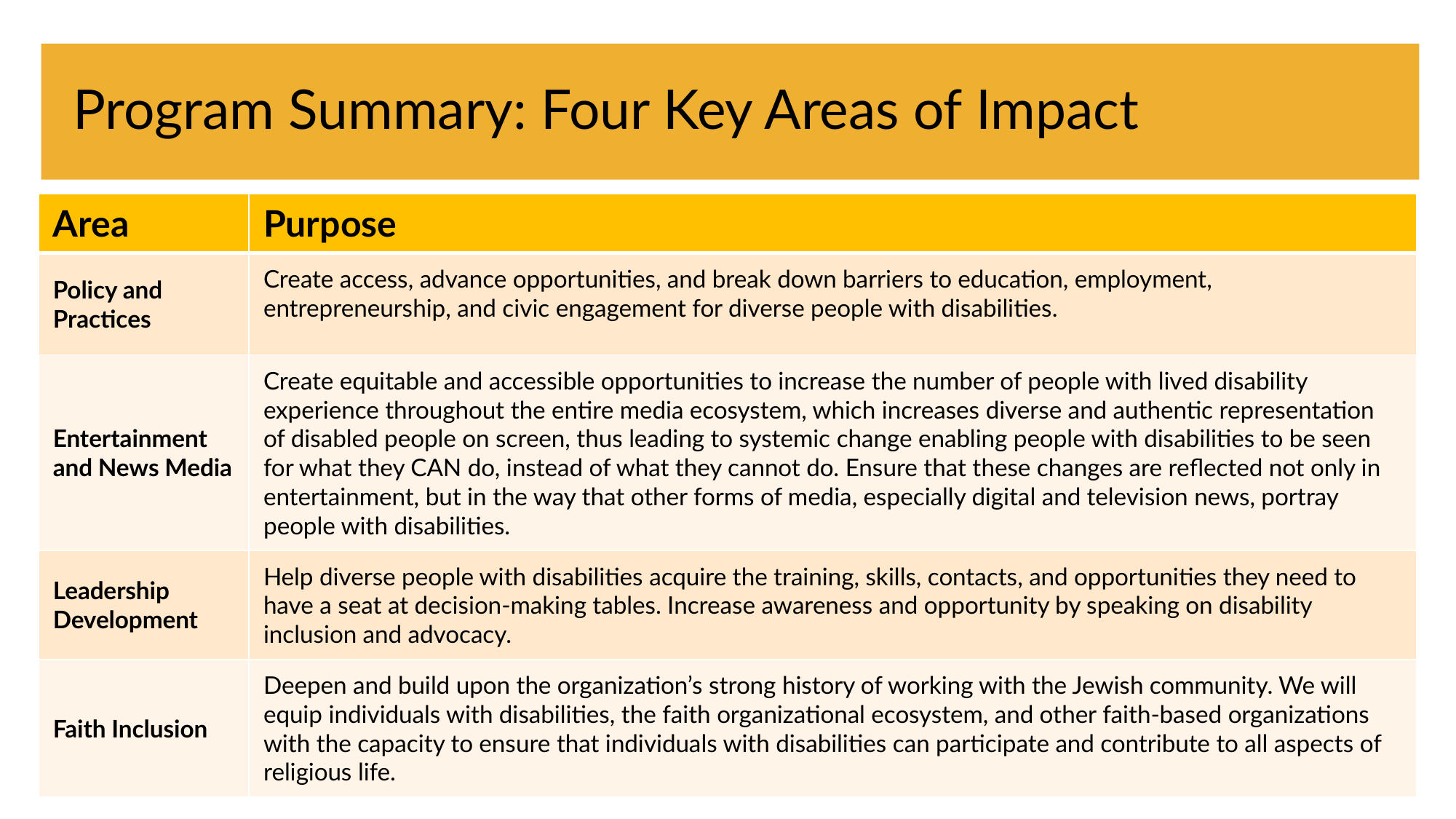

# Program Summary: Four Key Areas of Impact
| Area | Purpose |
| --- | --- |
| Policy and Practices | Create access, advance opportunities, and break down barriers to education, employment, entrepreneurship, and civic engagement for diverse people with disabilities. |
| Entertainment and News Media | Create equitable and accessible opportunities to increase the number of people with lived disability experience throughout the entire media ecosystem, which increases diverse and authentic representation of disabled people on screen, thus leading to systemic change enabling people with disabilities to be seen for what they CAN do, instead of what they cannot do. Ensure that these changes are reflected not only in entertainment, but in the way that other forms of media, especially digital and television news, portray people with disabilities. |
| Leadership Development | Help diverse people with disabilities acquire the training, skills, contacts, and opportunities they need to have a seat at decision-making tables. Increase awareness and opportunity by speaking on disability inclusion and advocacy. |
| Faith Inclusion | Deepen and build upon the organization’s strong history of working with the Jewish community. We will equip individuals with disabilities, the faith organizational ecosystem, and other faith-based organizations with the capacity to ensure that individuals with disabilities can participate and contribute to all aspects of religious life. |